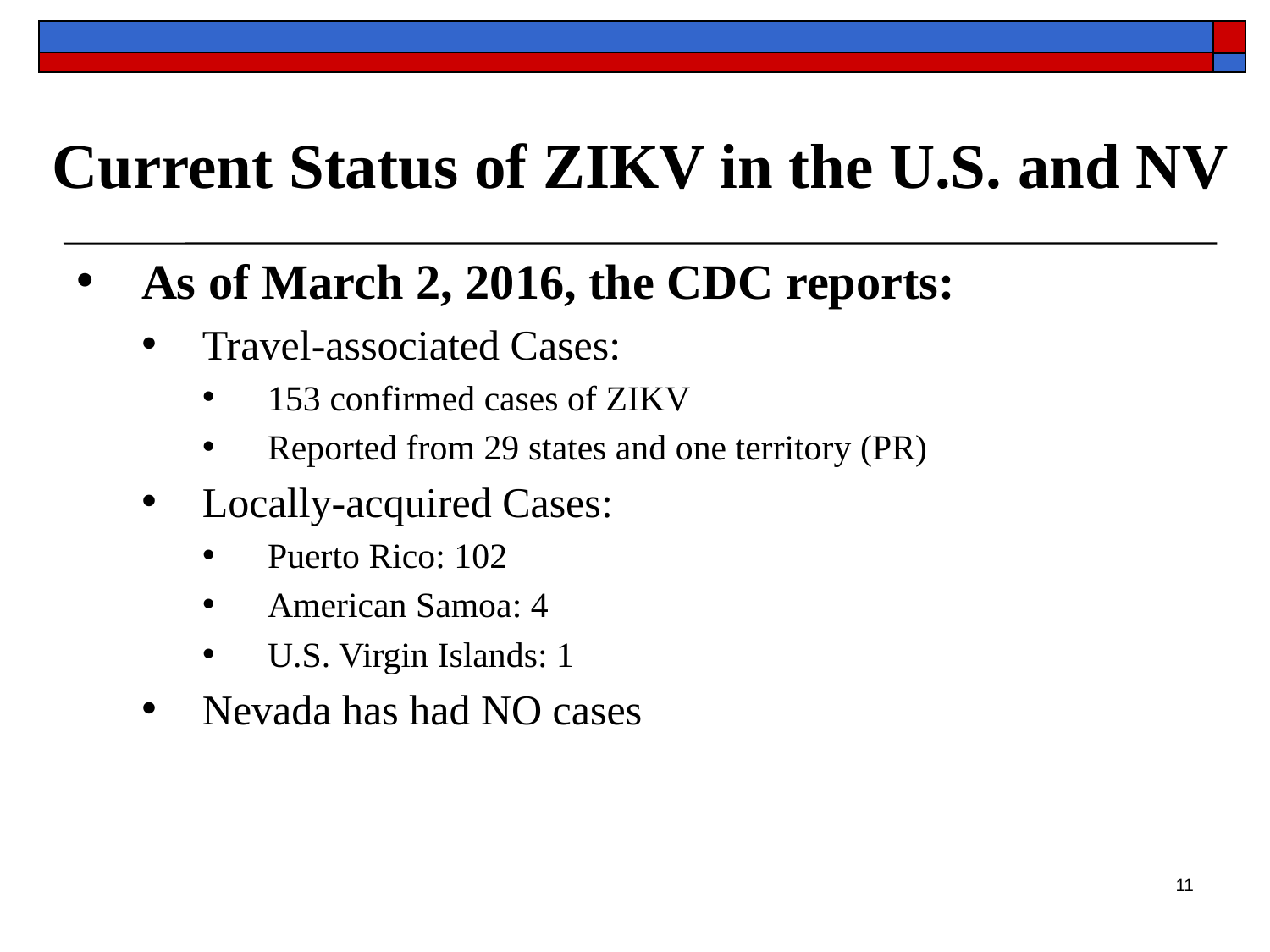

# Current Status of ZIKV in the U.S. and NV
As of March 2, 2016, the CDC reports:
Travel-associated Cases:
153 confirmed cases of ZIKV
Reported from 29 states and one territory (PR)
Locally-acquired Cases:
Puerto Rico: 102
American Samoa: 4
U.S. Virgin Islands: 1
Nevada has had NO cases
11